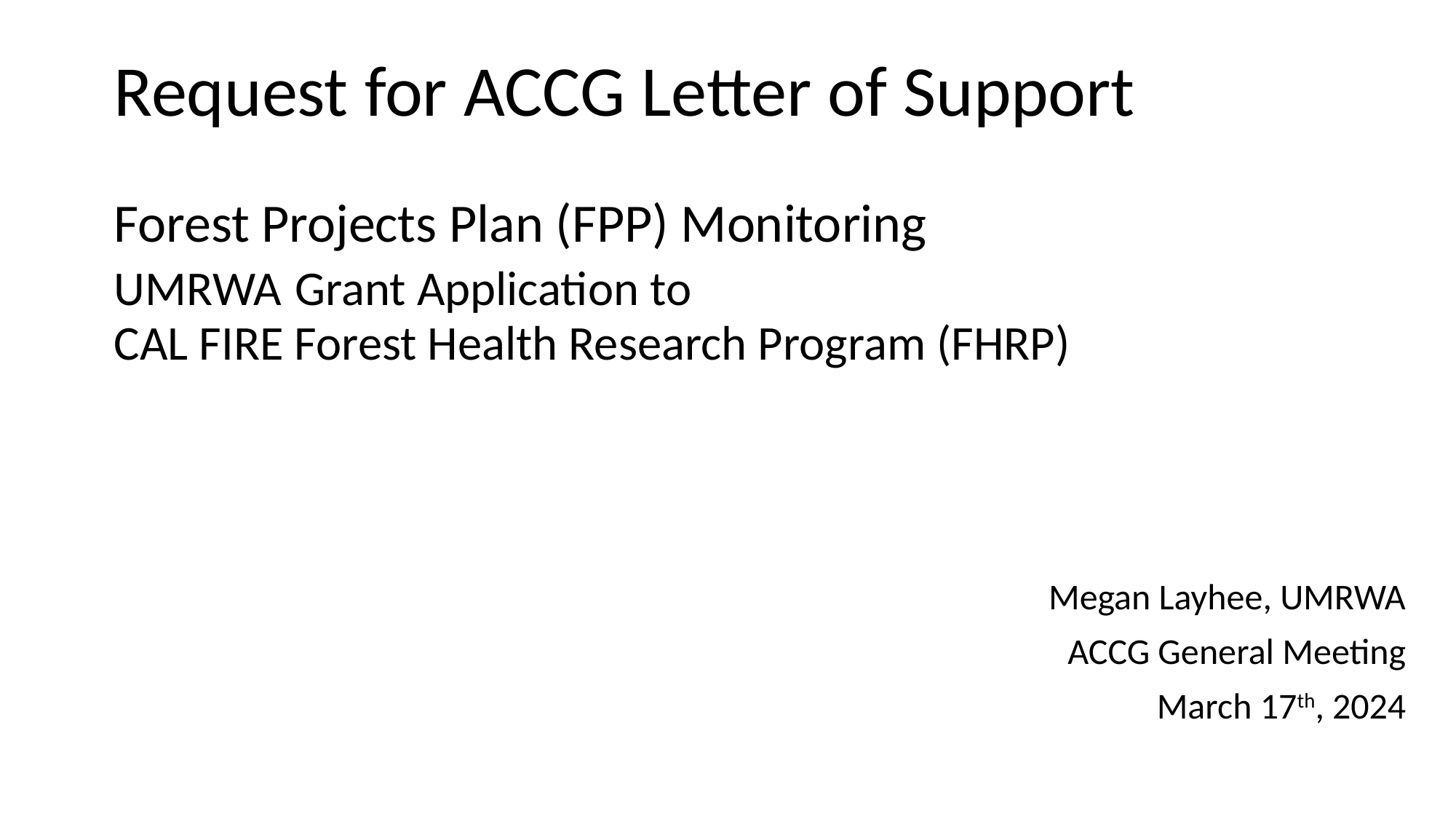

# Request for ACCG Letter of Support Forest Projects Plan (FPP) Monitoring UMRWA Grant Application to CAL FIRE Forest Health Research Program (FHRP)
Megan Layhee, UMRWA
ACCG General Meeting
March 17th, 2024